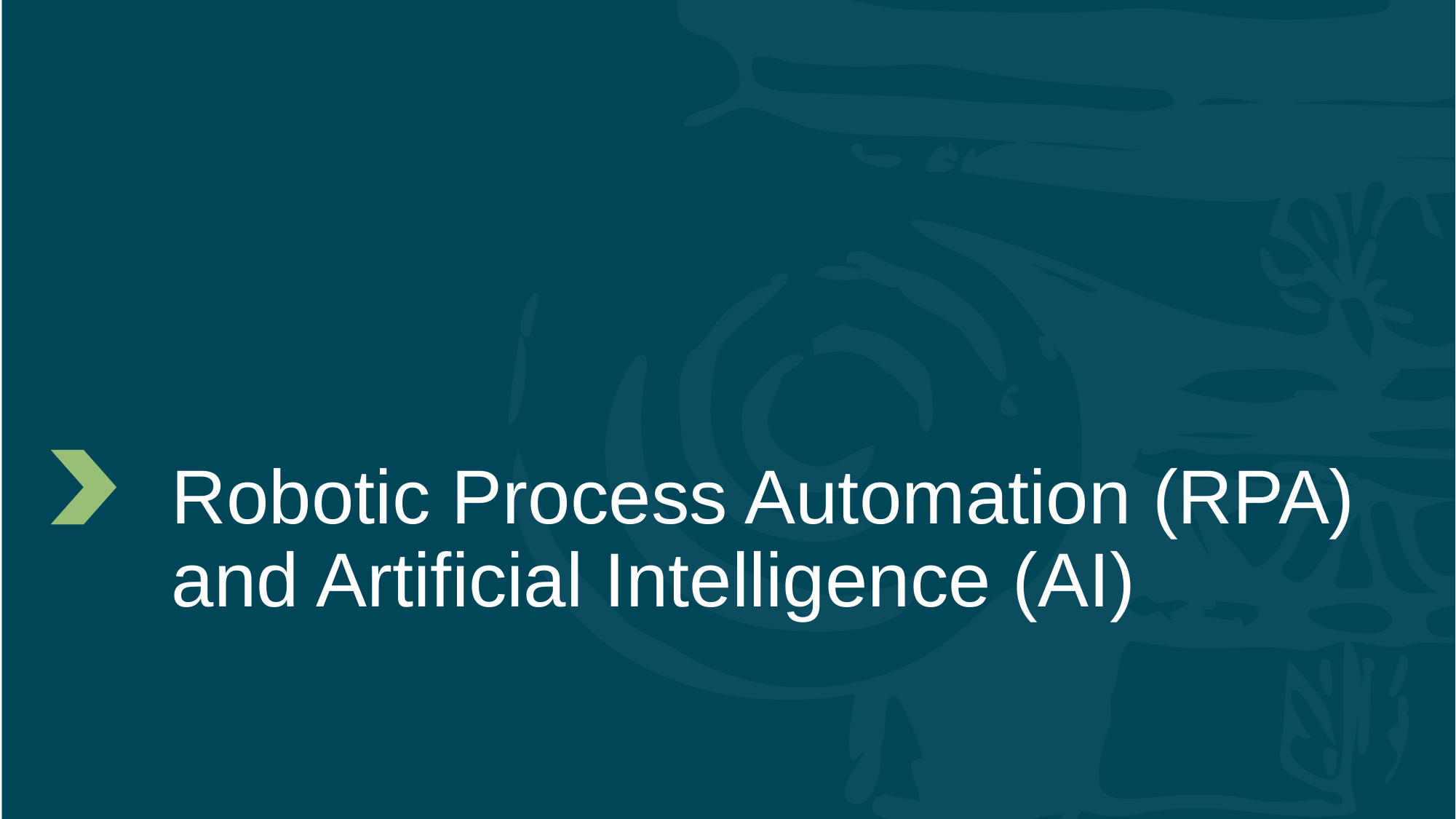

# Robotic Process Automation (RPA) and Artificial Intelligence (AI)